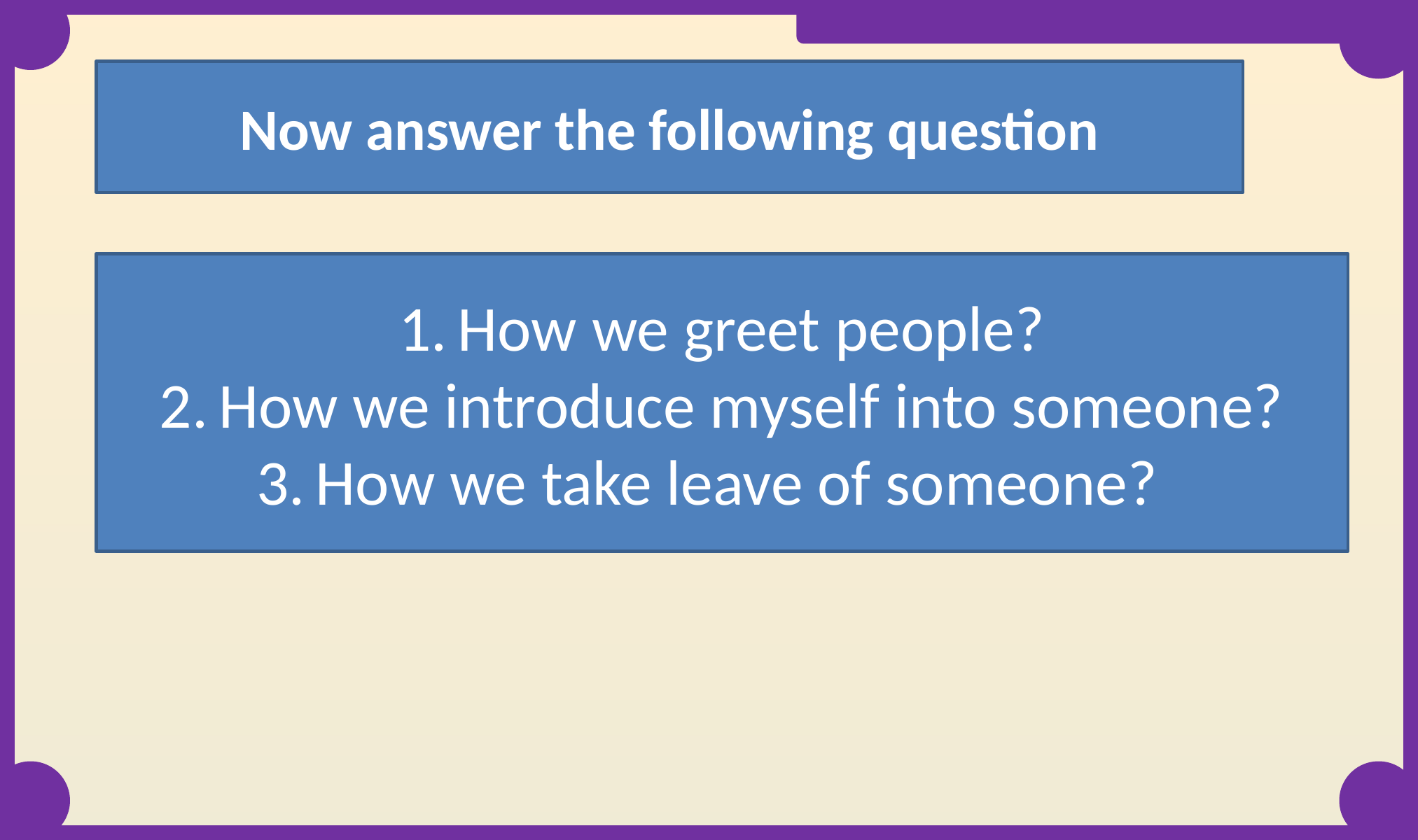

Now answer the following question
How we greet people?
How we introduce myself into someone?
How we take leave of someone?